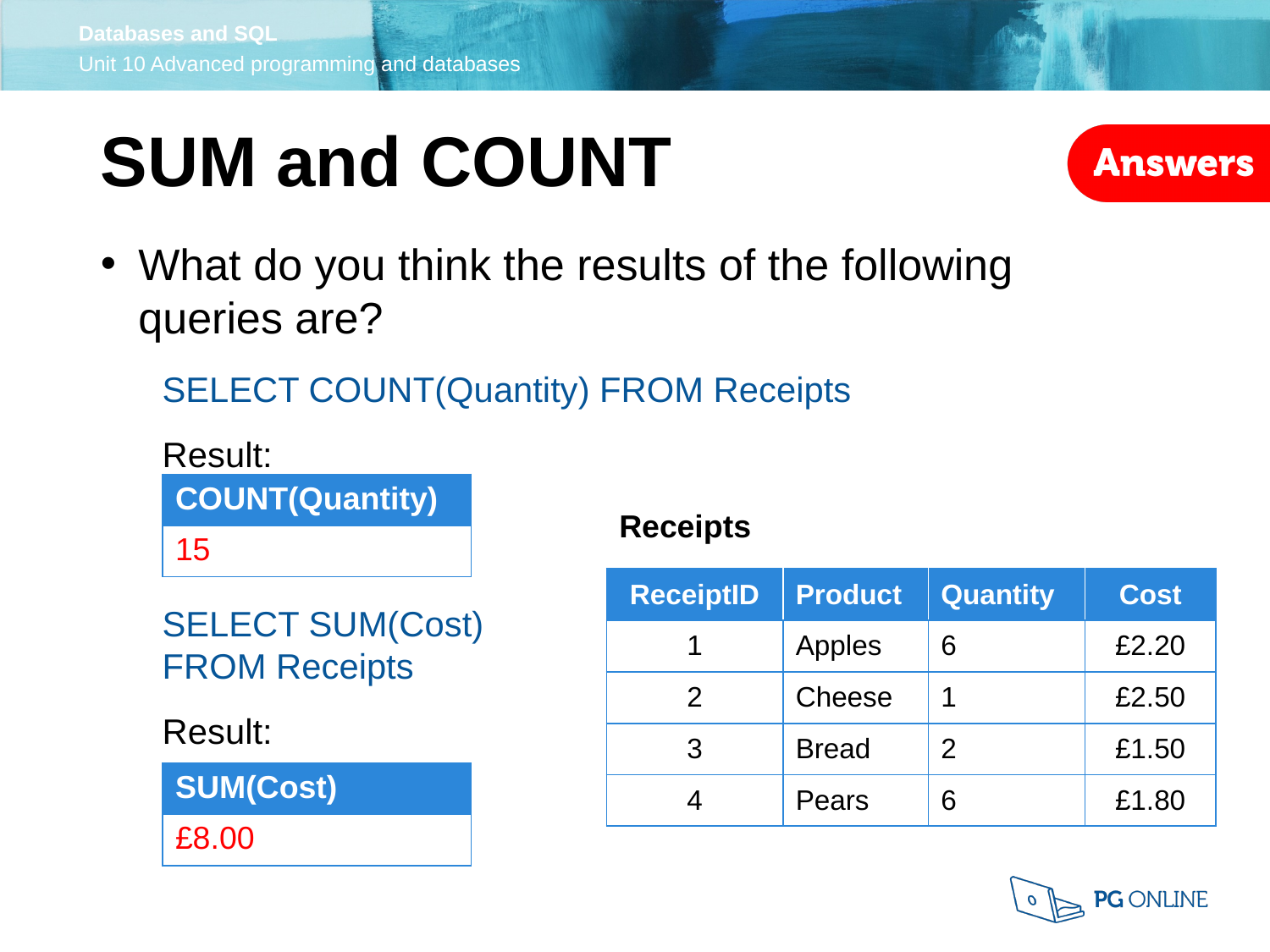

SUM and COUNT
What do you think the results of the following
queries are?
SELECT COUNT(Quantity) FROM Receipts
Result:
SELECT SUM(Cost)
FROM Receipts
Result:

| COUNT(Quantity) |
| --- |
| 15 |
Receipts
| ReceiptID | Product | Quantity | Cost |
| --- | --- | --- | --- |
| 1 | Apples | 6 | £2.20 |
| 2 | Cheese | 1 | £2.50 |
| 3 | Bread | 2 | £1.50 |
| 4 | Pears | 6 | £1.80 |
| SUM(Cost) |
| --- |
| £8.00 |